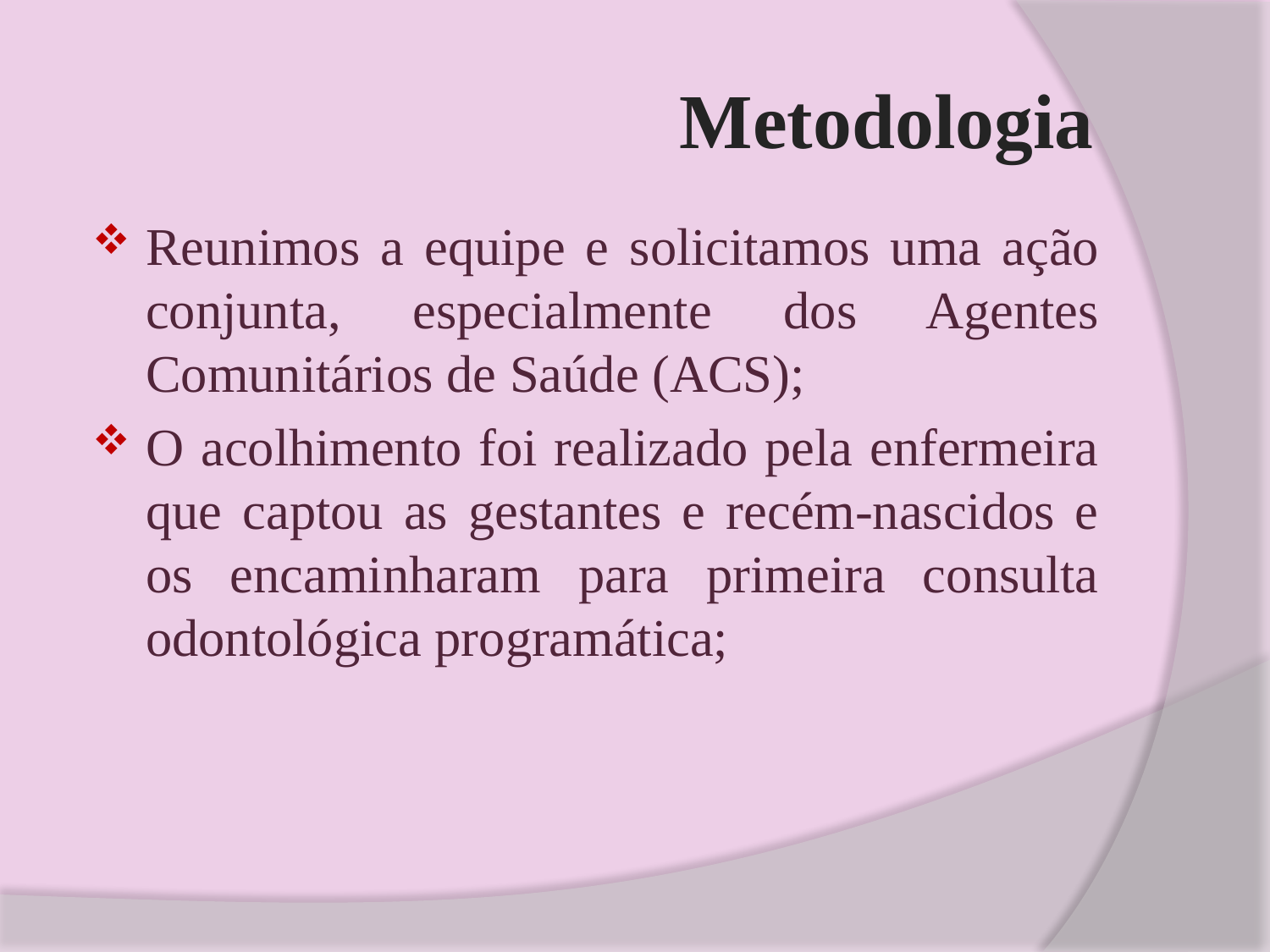

# Metodologia
Reunimos a equipe e solicitamos uma ação conjunta, especialmente dos Agentes Comunitários de Saúde (ACS);
O acolhimento foi realizado pela enfermeira que captou as gestantes e recém-nascidos e os encaminharam para primeira consulta odontológica programática;